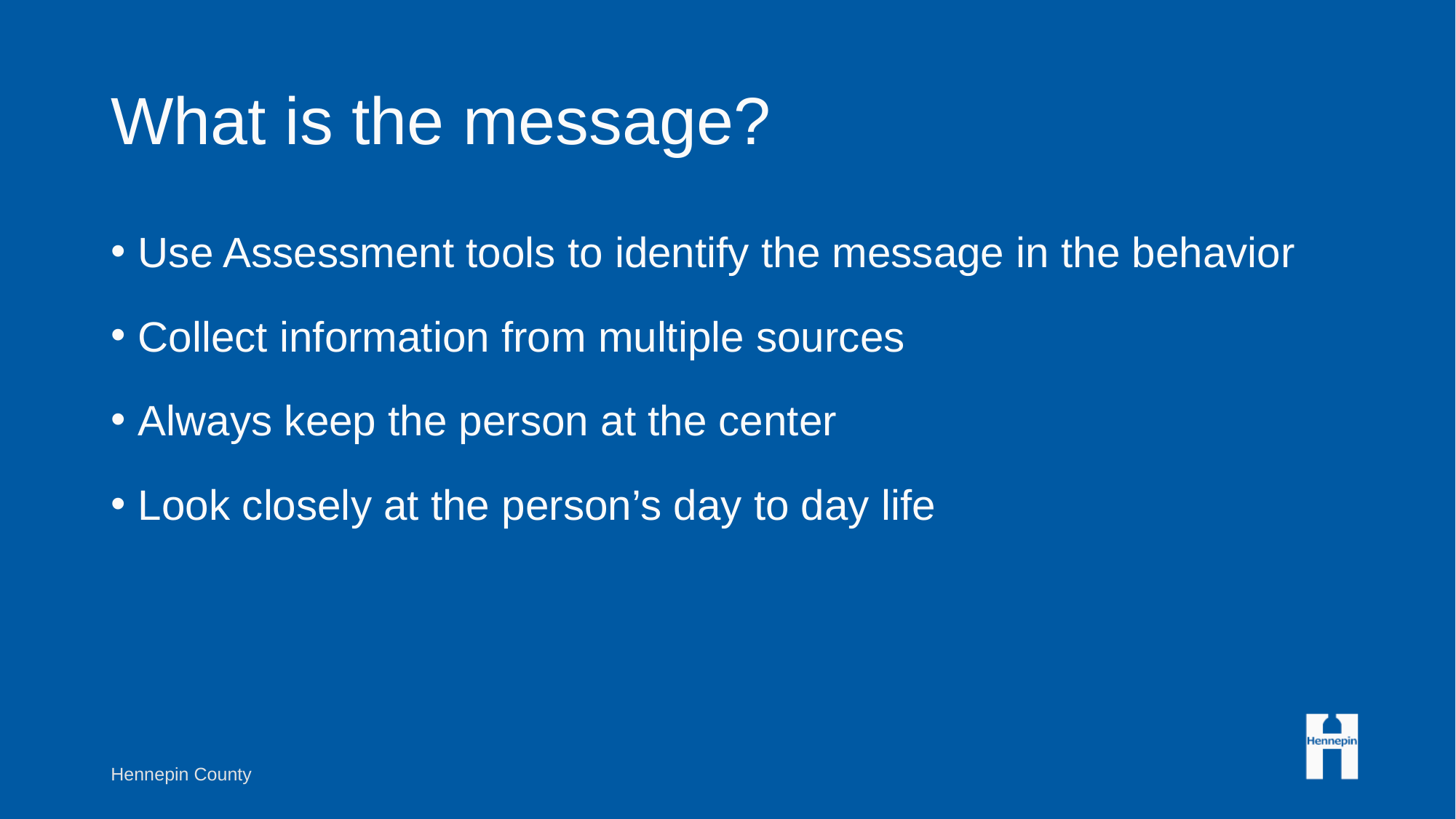

# What is the message?
Use Assessment tools to identify the message in the behavior
Collect information from multiple sources
Always keep the person at the center
Look closely at the person’s day to day life

Hennepin County